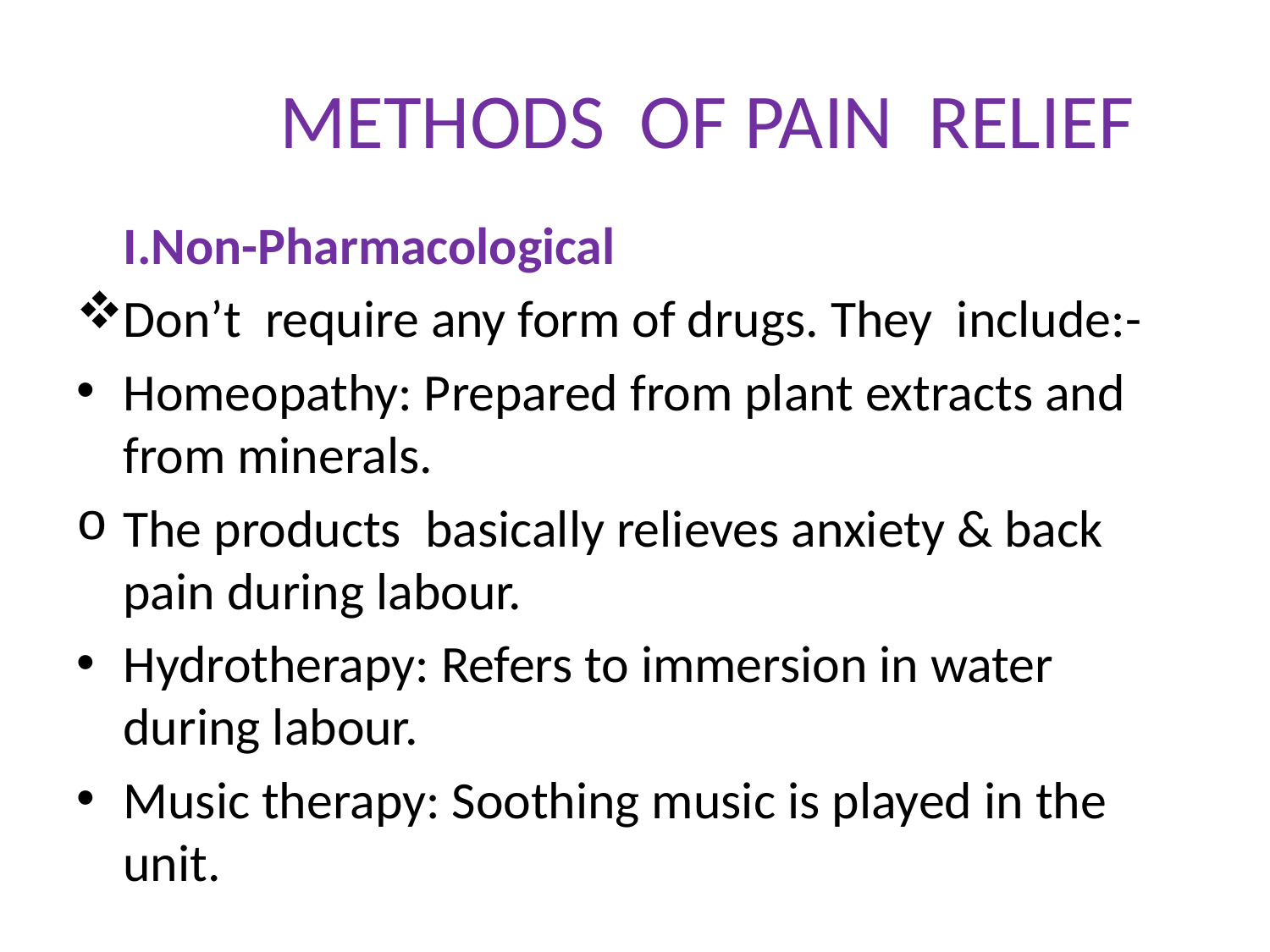

# METHODS  OF PAIN  RELIEF
		I.Non-Pharmacological
Don’t  require any form of drugs. They  include:-
Homeopathy: Prepared from plant extracts and from minerals.
The products  basically relieves anxiety & back pain during labour.
Hydrotherapy: Refers to immersion in water during labour.
Music therapy: Soothing music is played in the unit.